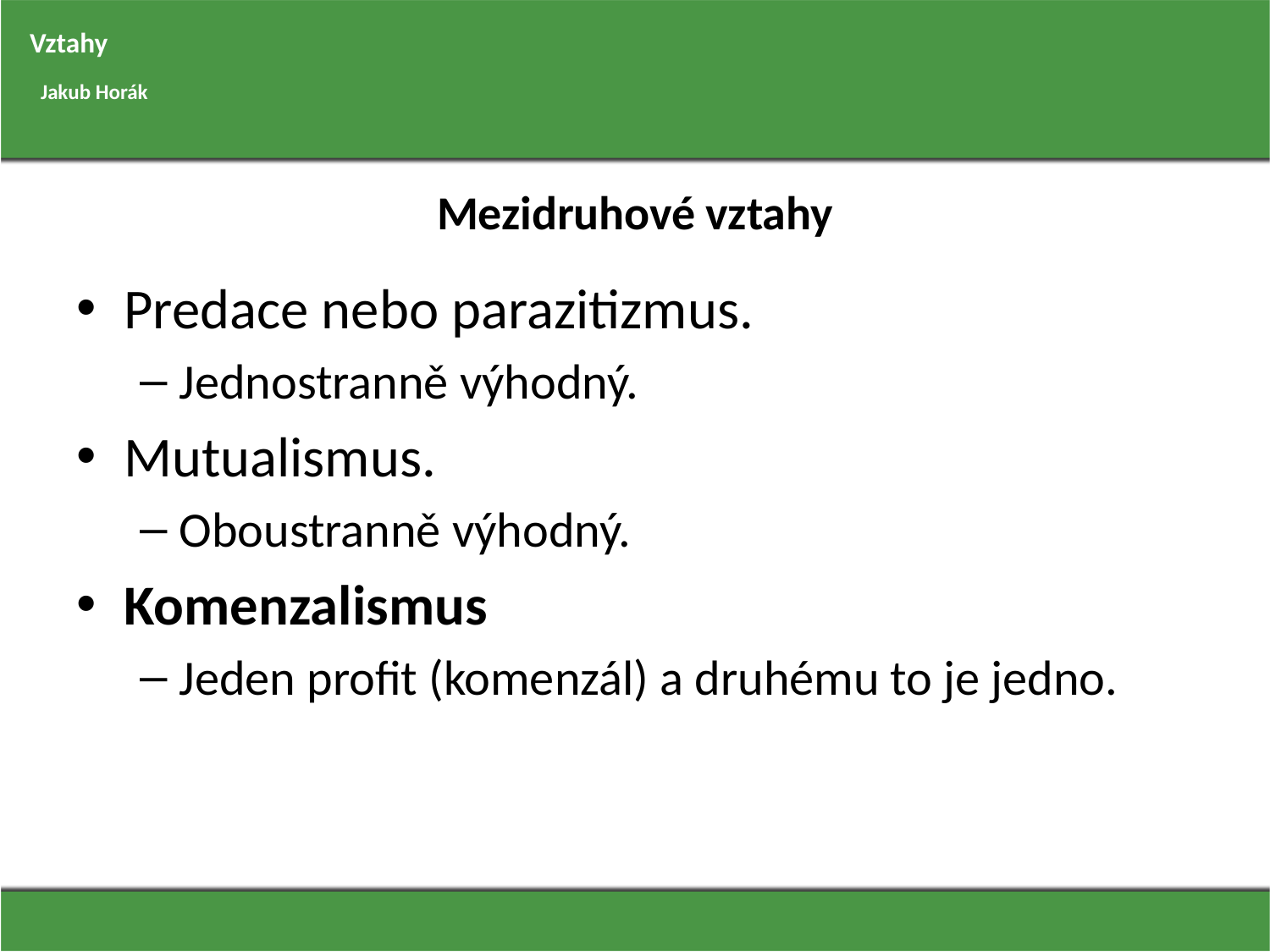

Vztahy
Jakub Horák
# Mezidruhové vztahy
Predace nebo parazitizmus.
Jednostranně výhodný.
Mutualismus.
Oboustranně výhodný.
Komenzalismus
Jeden profit (komenzál) a druhému to je jedno.